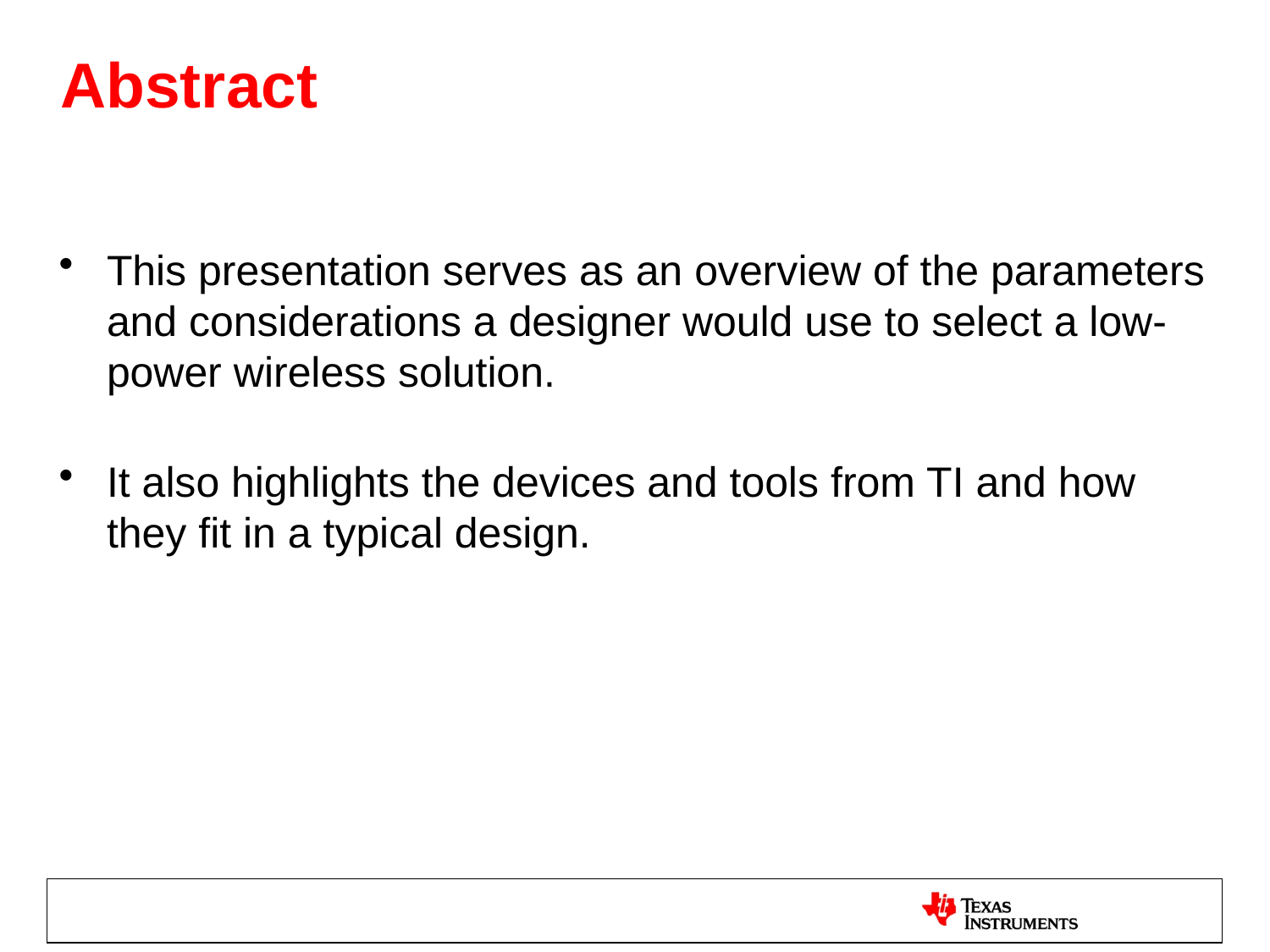

Abstract
This presentation serves as an overview of the parameters and considerations a designer would use to select a low-power wireless solution.
It also highlights the devices and tools from TI and how they fit in a typical design.